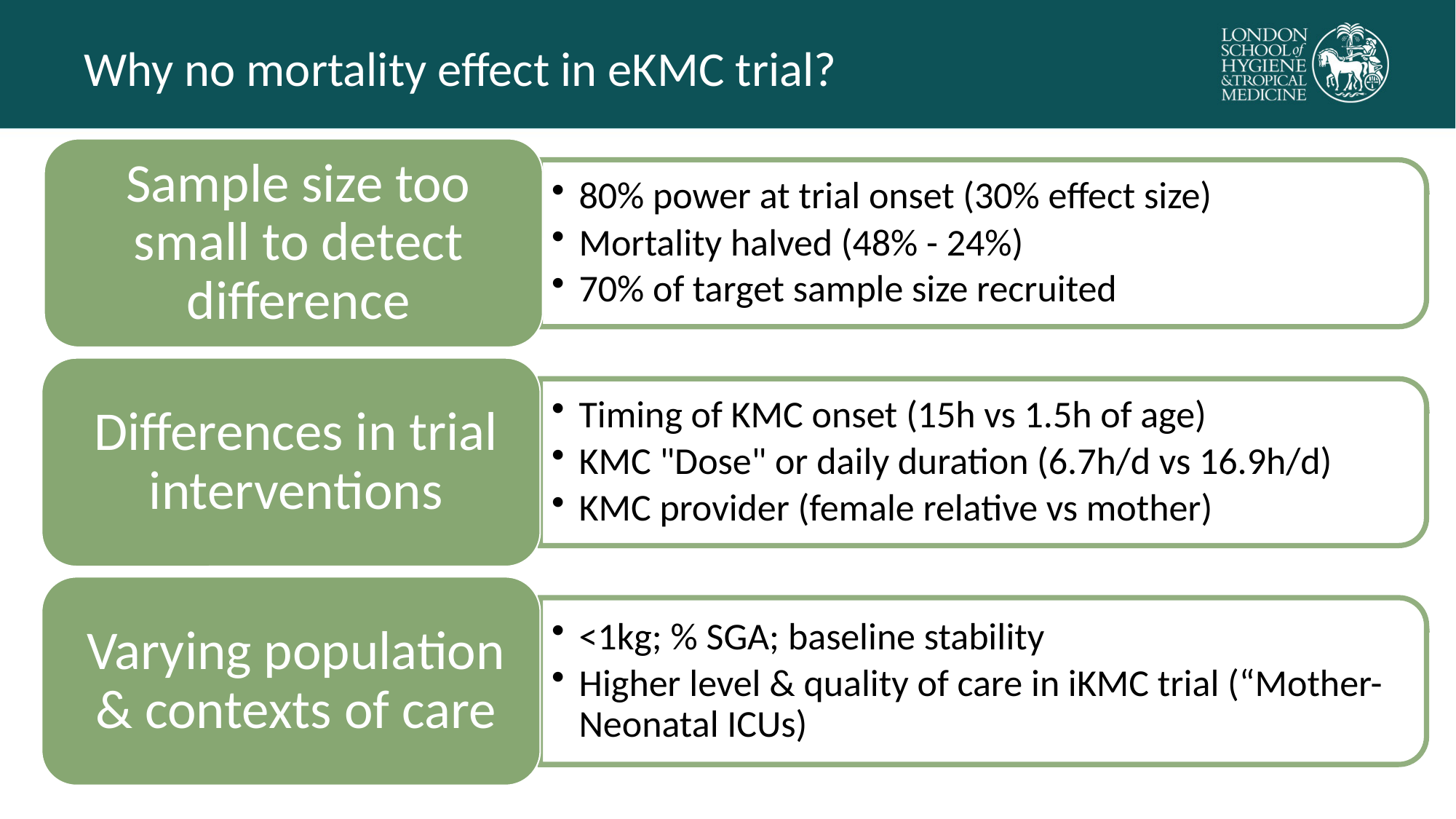

# Why no mortality effect in eKMC trial?
80% power at trial onset (30% effect size)
Mortality halved (48% - 24%)
70% of target sample size recruited
Sample size too small to detect difference
Timing of KMC onset (15h vs 1.5h of age)
KMC "Dose" or daily duration (6.7h/d vs 16.9h/d)
KMC provider (female relative vs mother)
Differences in trial interventions
<1kg; % SGA; baseline stability
Higher level & quality of care in iKMC trial (“Mother-Neonatal ICUs)
Varying population & contexts of care